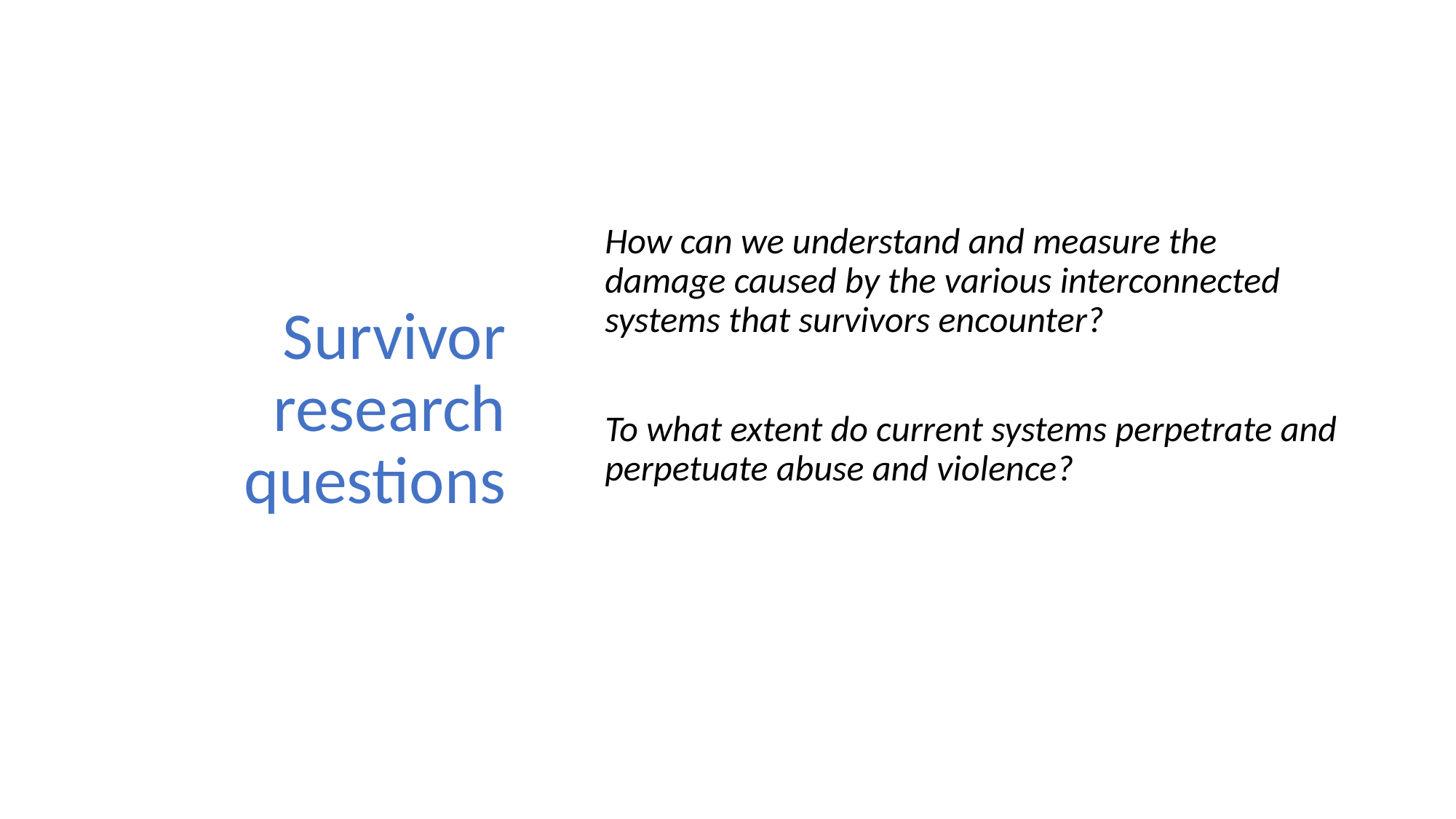

# Survivor research questions
How can we understand and measure the damage caused by the various interconnected systems that survivors encounter?

To what extent do current systems perpetrate and perpetuate abuse and violence?